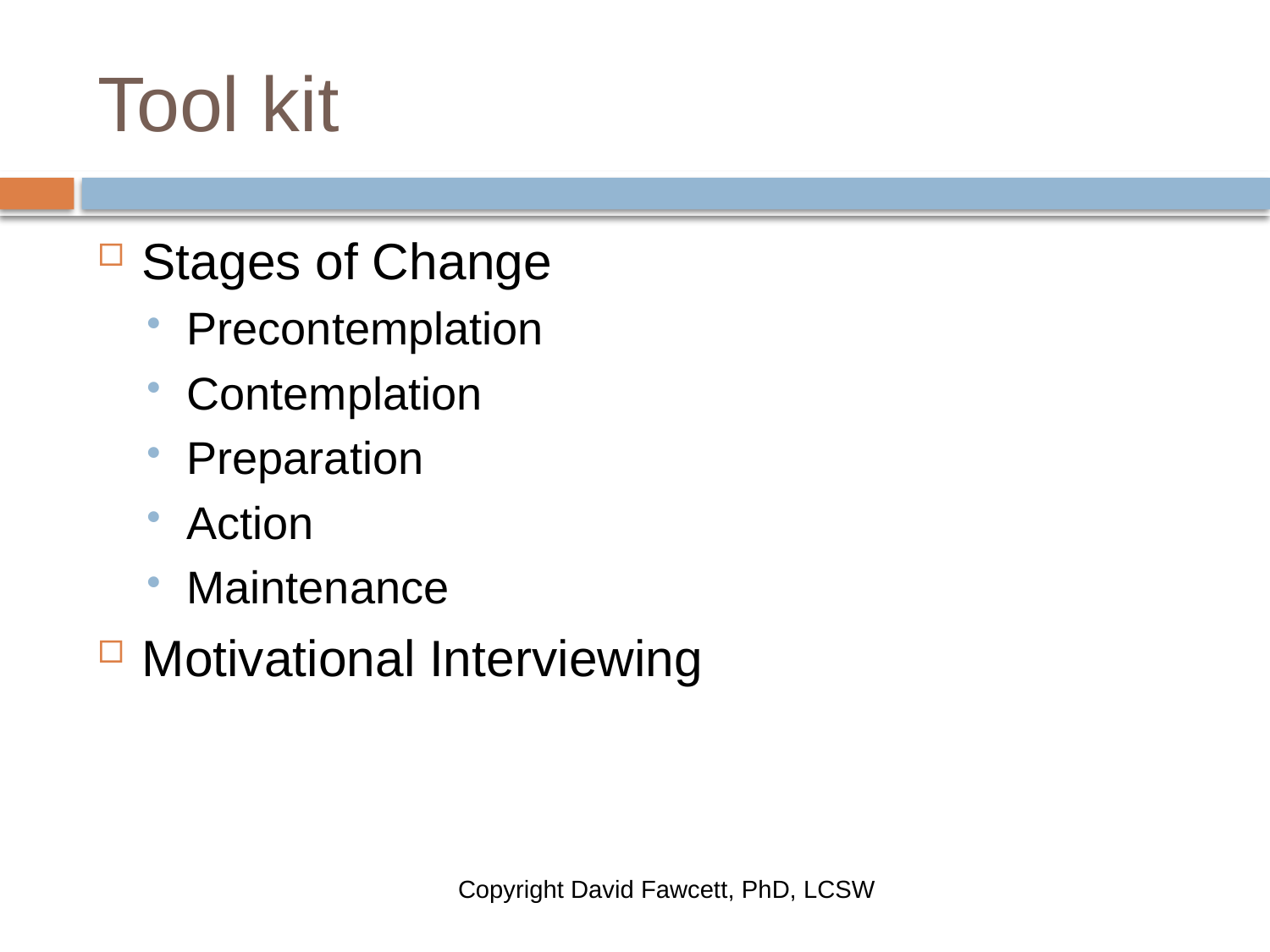

# Tool kit
Stages of Change
Precontemplation
Contemplation
Preparation
Action
Maintenance
Motivational Interviewing
Copyright David Fawcett, PhD, LCSW